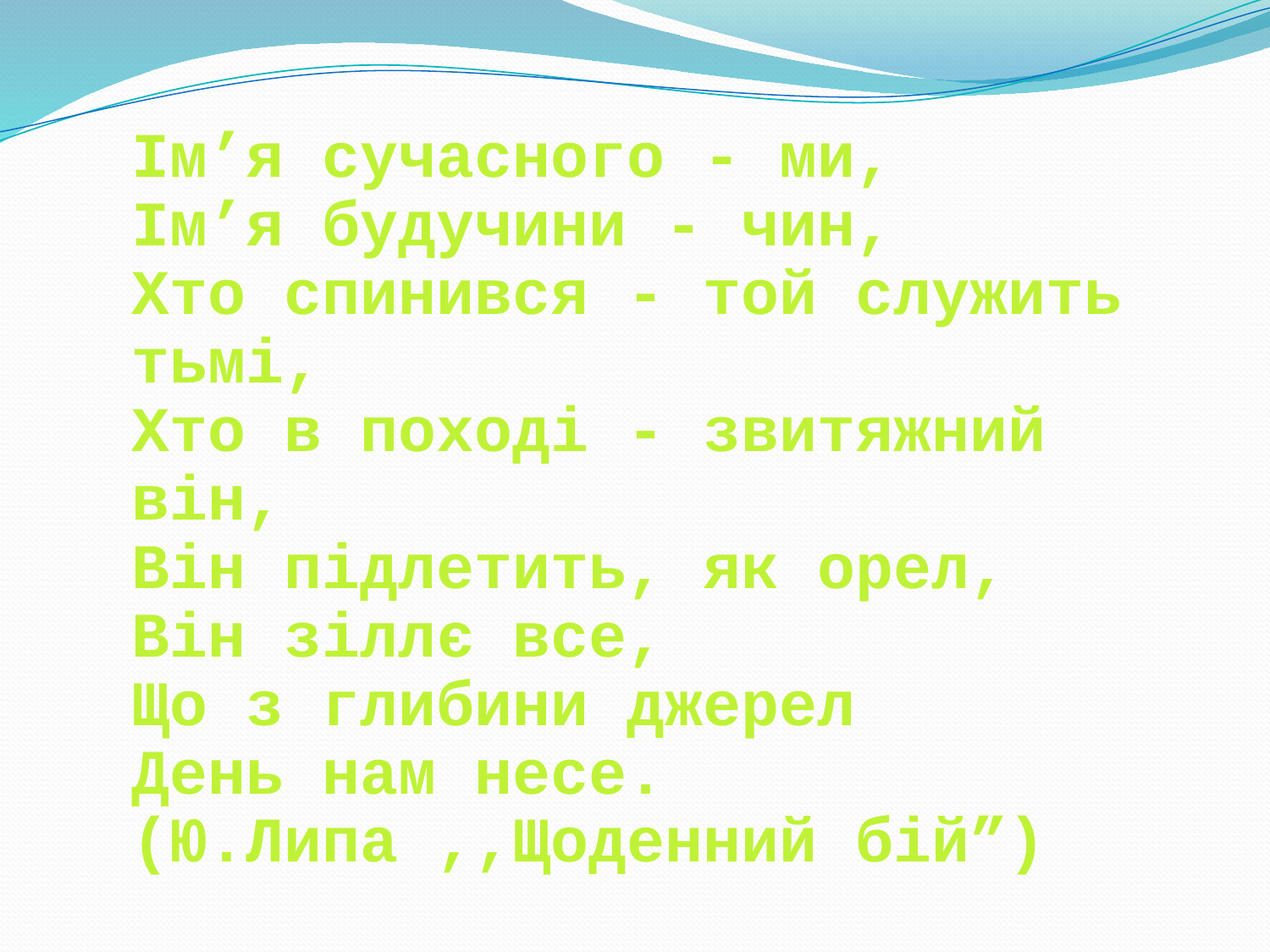

#
Ім’я сучасного - ми,
Ім’я будучини - чин,
Хто спинився - той служить тьмі,
Хто в поході - звитяжний він,
Він підлетить, як орел,
Він зіллє все,
Що з глибини джерел
День нам несе.
(Ю.Липа ,,Щоденний бій”)